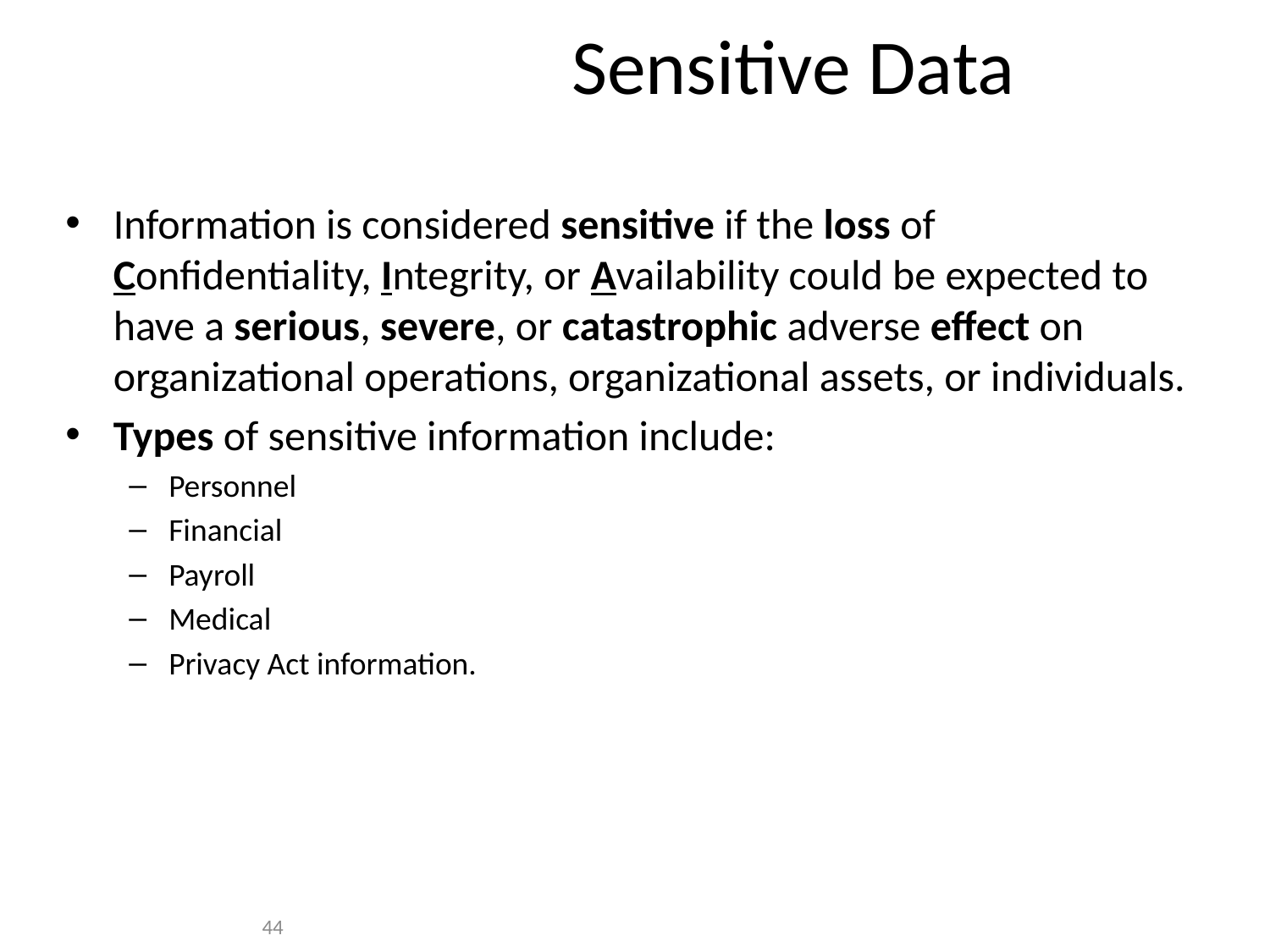

Sensitive Data
Information is considered sensitive if the loss of Confidentiality, Integrity, or Availability could be expected to have a serious, severe, or catastrophic adverse effect on organizational operations, organizational assets, or individuals.
Types of sensitive information include:
Personnel
Financial
Payroll
Medical
Privacy Act information.
44
44